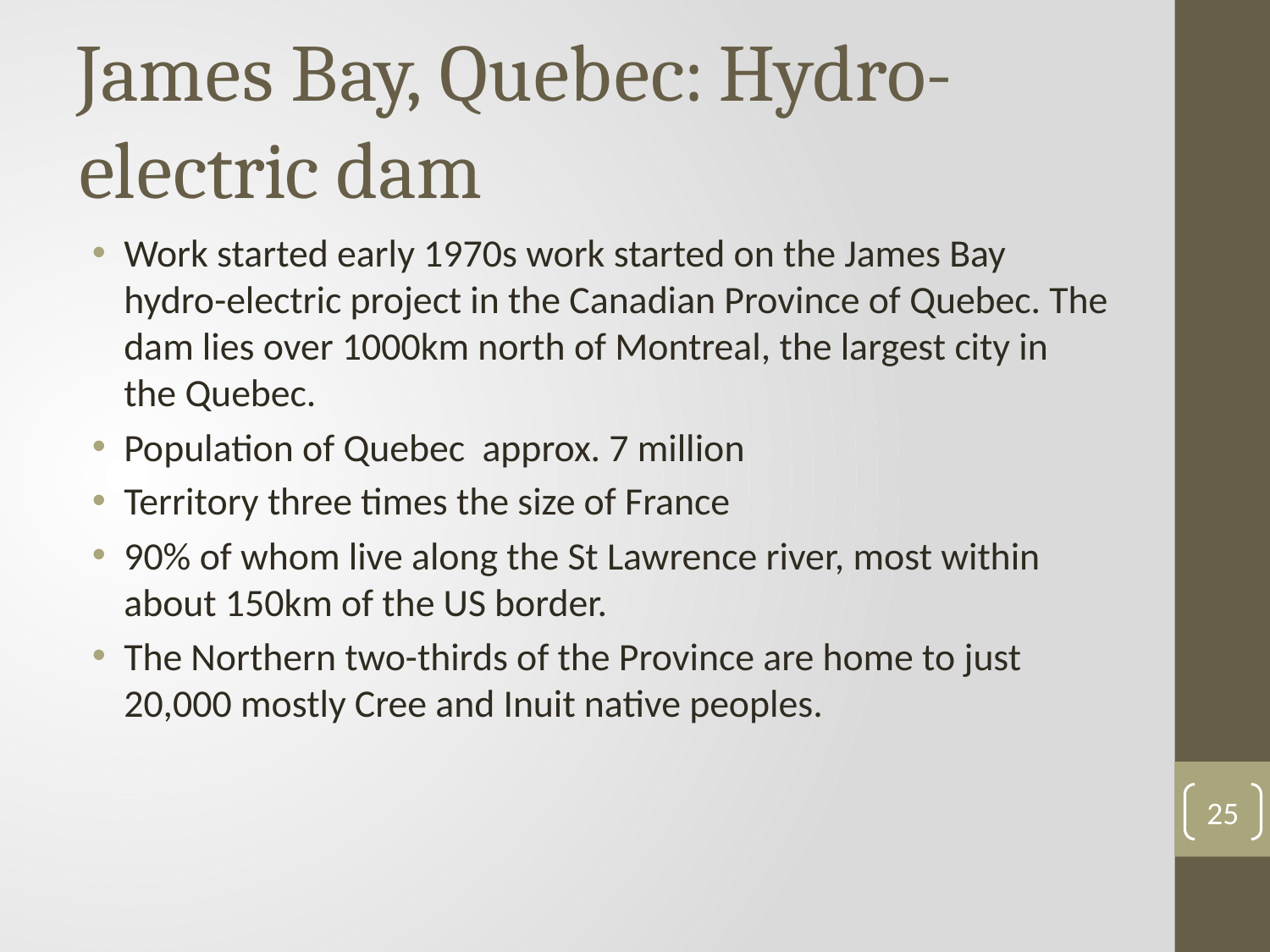

# James Bay, Quebec: Hydro-electric dam
Work started early 1970s work started on the James Bay hydro-electric project in the Canadian Province of Quebec. The dam lies over 1000km north of Montreal, the largest city in the Quebec.
Population of Quebec  approx. 7 million
Territory three times the size of France
90% of whom live along the St Lawrence river, most within about 150km of the US border.
The Northern two-thirds of the Province are home to just 20,000 mostly Cree and Inuit native peoples.

25